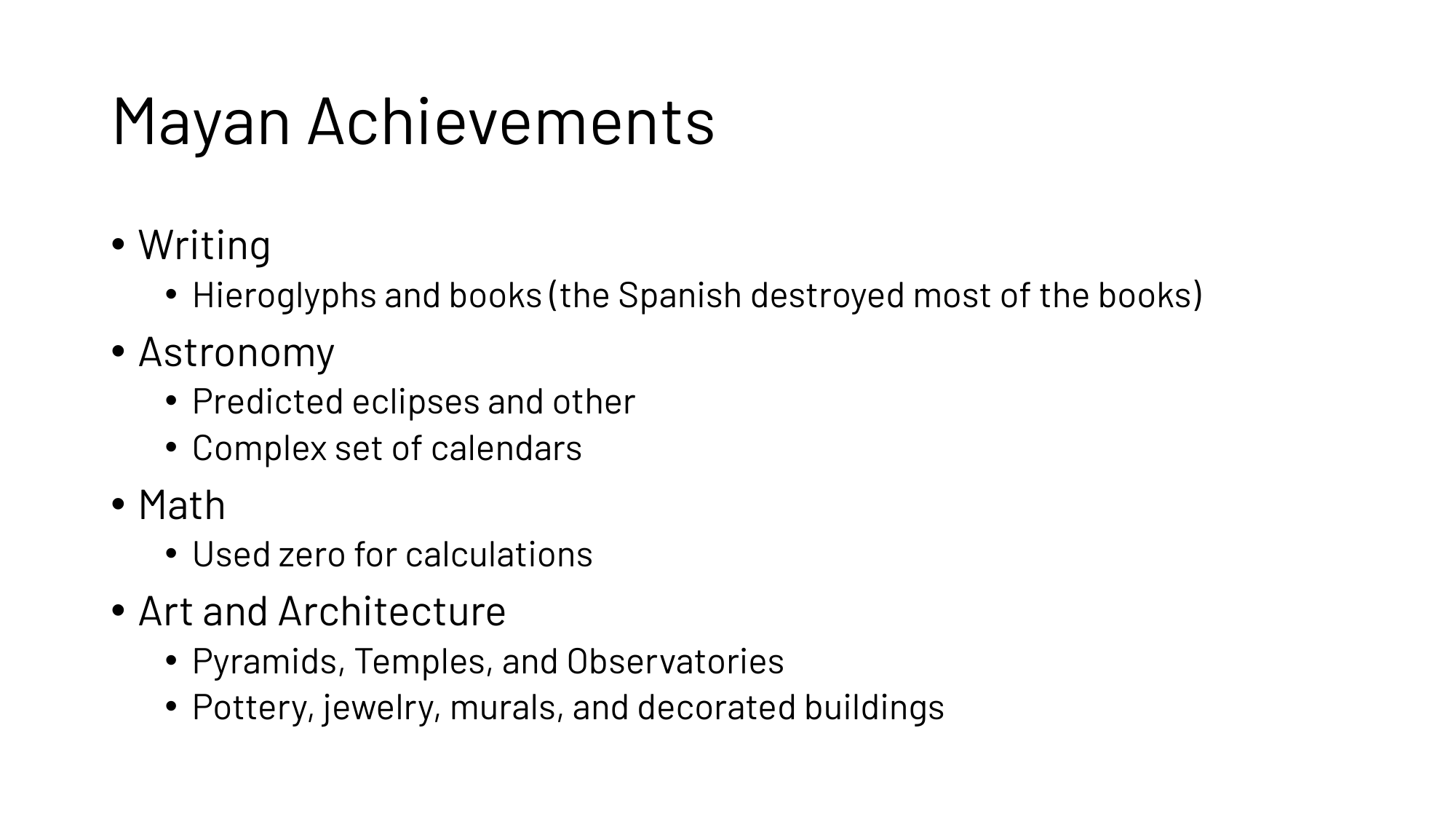

# Mayan Achievements
Writing
Hieroglyphs and books (the Spanish destroyed most of the books)
Astronomy
Predicted eclipses and other
Complex set of calendars
Math
Used zero for calculations
Art and Architecture
Pyramids, Temples, and Observatories
Pottery, jewelry, murals, and decorated buildings